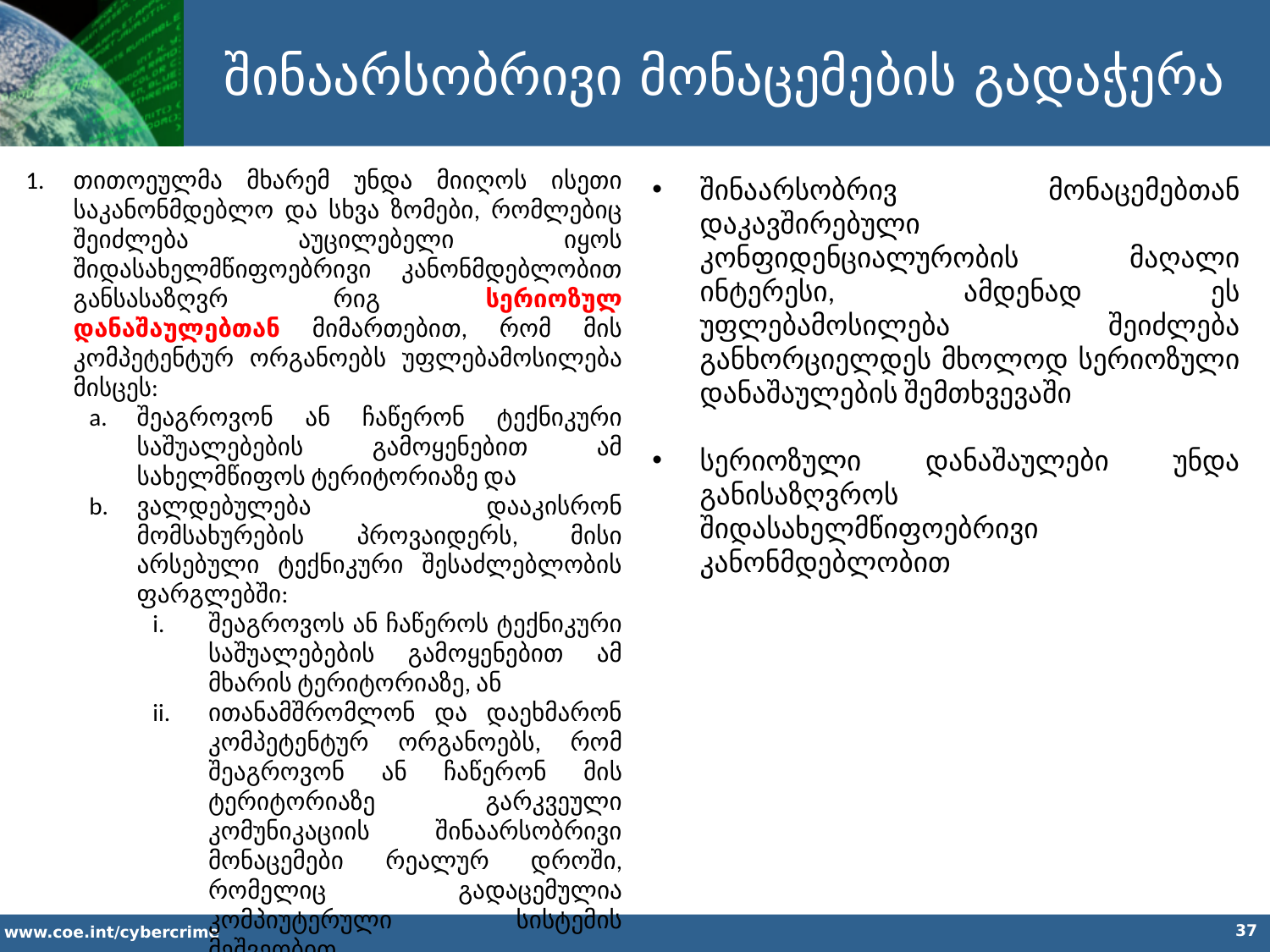

შინაარსობრივი მონაცემების გადაჭერა
თითოეულმა მხარემ უნდა მიიღოს ისეთი საკანონმდებლო და სხვა ზომები, რომლებიც შეიძლება აუცილებელი იყოს შიდასახელმწიფოებრივი კანონმდებლობით განსასაზღვრ რიგ სერიოზულ დანაშაულებთან მიმართებით, რომ მის კომპეტენტურ ორგანოებს უფლებამოსილება მისცეს:
შეაგროვონ ან ჩაწერონ ტექნიკური საშუალებების გამოყენებით ამ სახელმწიფოს ტერიტორიაზე და
ვალდებულება დააკისრონ მომსახურების პროვაიდერს, მისი არსებული ტექნიკური შესაძლებლობის ფარგლებში:
შეაგროვოს ან ჩაწეროს ტექნიკური საშუალებების გამოყენებით ამ მხარის ტერიტორიაზე, ან
ითანამშრომლონ და დაეხმარონ კომპეტენტურ ორგანოებს, რომ შეაგროვონ ან ჩაწერონ მის ტერიტორიაზე გარკვეული კომუნიკაციის შინაარსობრივი მონაცემები რეალურ დროში, რომელიც გადაცემულია კომპიუტერული სისტემის მეშვეობით.
შინაარსობრივ მონაცემებთან დაკავშირებული კონფიდენციალურობის მაღალი ინტერესი, ამდენად ეს უფლებამოსილება შეიძლება განხორციელდეს მხოლოდ სერიოზული დანაშაულების შემთხვევაში

სერიოზული დანაშაულები უნდა განისაზღვროს შიდასახელმწიფოებრივი კანონმდებლობით